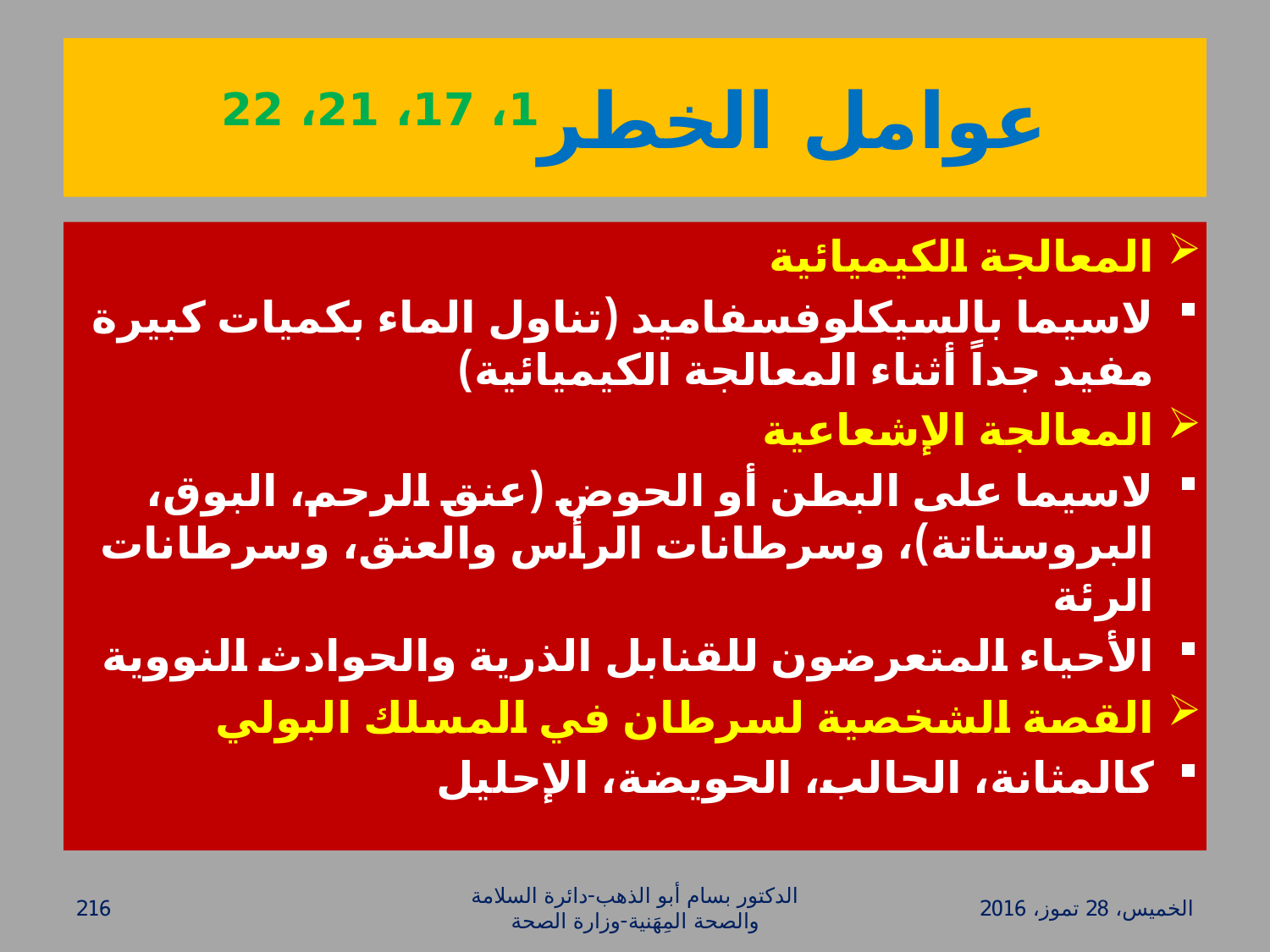

# عوامل الخطر1، 17، 21، 22
المعالجة الكيميائية
لاسيما بالسيكلوفسفاميد (تناول الماء بكميات كبيرة مفيد جداً أثناء المعالجة الكيميائية)
المعالجة الإشعاعية
لاسيما على البطن أو الحوض (عنق الرحم، البوق، البروستاتة)، وسرطانات الرأس والعنق، وسرطانات الرئة
الأحياء المتعرضون للقنابل الذرية والحوادث النووية
القصة الشخصية لسرطان في المسلك البولي
كالمثانة، الحالب، الحويضة، الإحليل
216
الدكتور بسام أبو الذهب-دائرة السلامة والصحة المِهَنية-وزارة الصحة
الخميس، 28 تموز، 2016